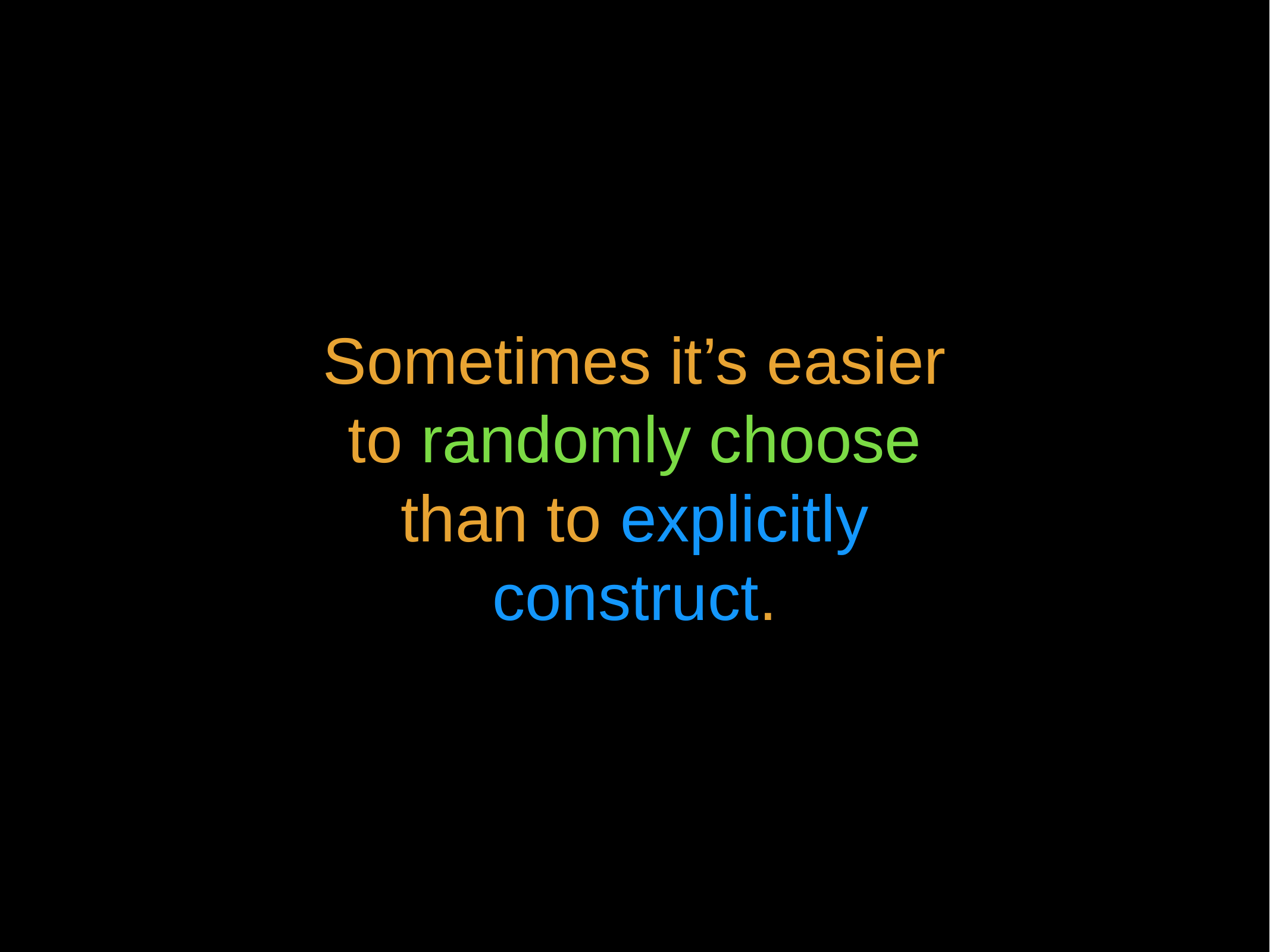

Sometimes it’s easier to randomly choose than to explicitly construct.